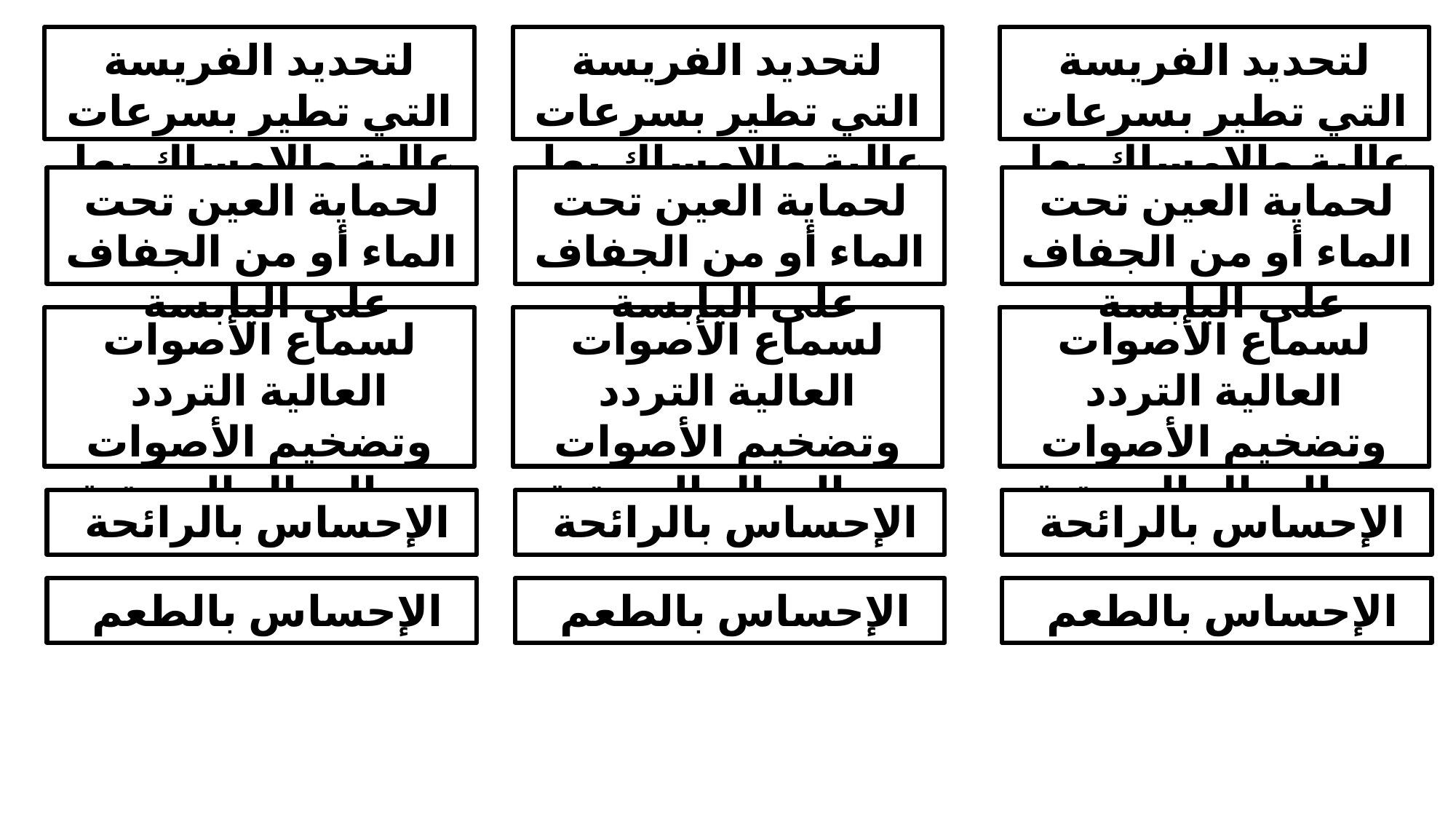

لتحديد الفريسة التي تطير بسرعات عالية والإمساك بها
لتحديد الفريسة التي تطير بسرعات عالية والإمساك بها
لتحديد الفريسة التي تطير بسرعات عالية والإمساك بها
لحماية العين تحت الماء أو من الجفاف على اليابسة
لحماية العين تحت الماء أو من الجفاف على اليابسة
لحماية العين تحت الماء أو من الجفاف على اليابسة
لسماع الأصوات العالية التردد وتضخيم الأصوات من الحبال الصوتية
لسماع الأصوات العالية التردد وتضخيم الأصوات من الحبال الصوتية
لسماع الأصوات العالية التردد وتضخيم الأصوات من الحبال الصوتية
الإحساس بالرائحة
الإحساس بالرائحة
الإحساس بالرائحة
الإحساس بالطعم
الإحساس بالطعم
الإحساس بالطعم